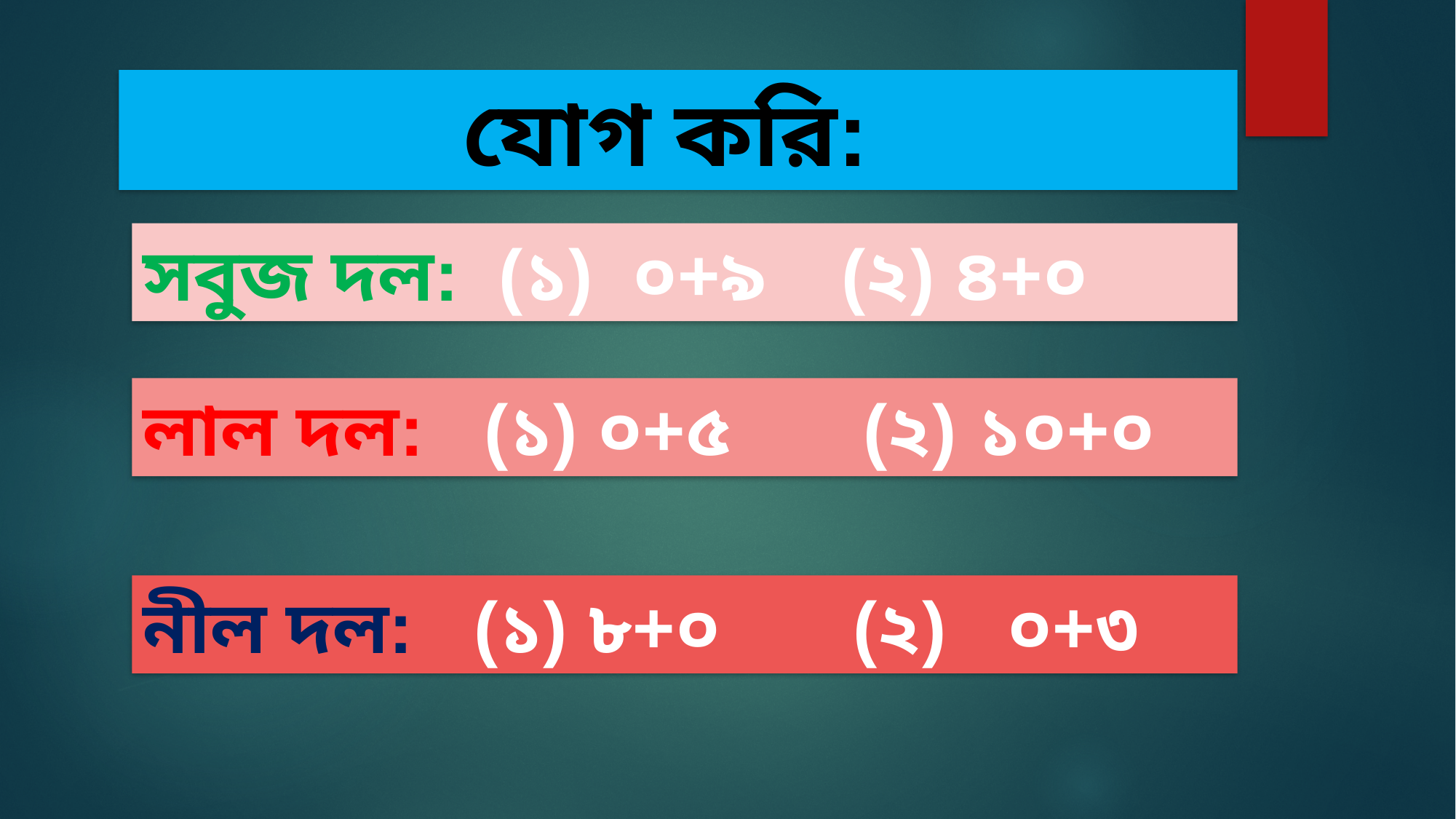

যোগ করি:
সবুজ দল:  (১)  ০+৯    (২) ৪+০
লাল দল:   (১) ০+৫       (২) ১০+০
নীল দল:   (১) ৮+০       (২)   ০+৩